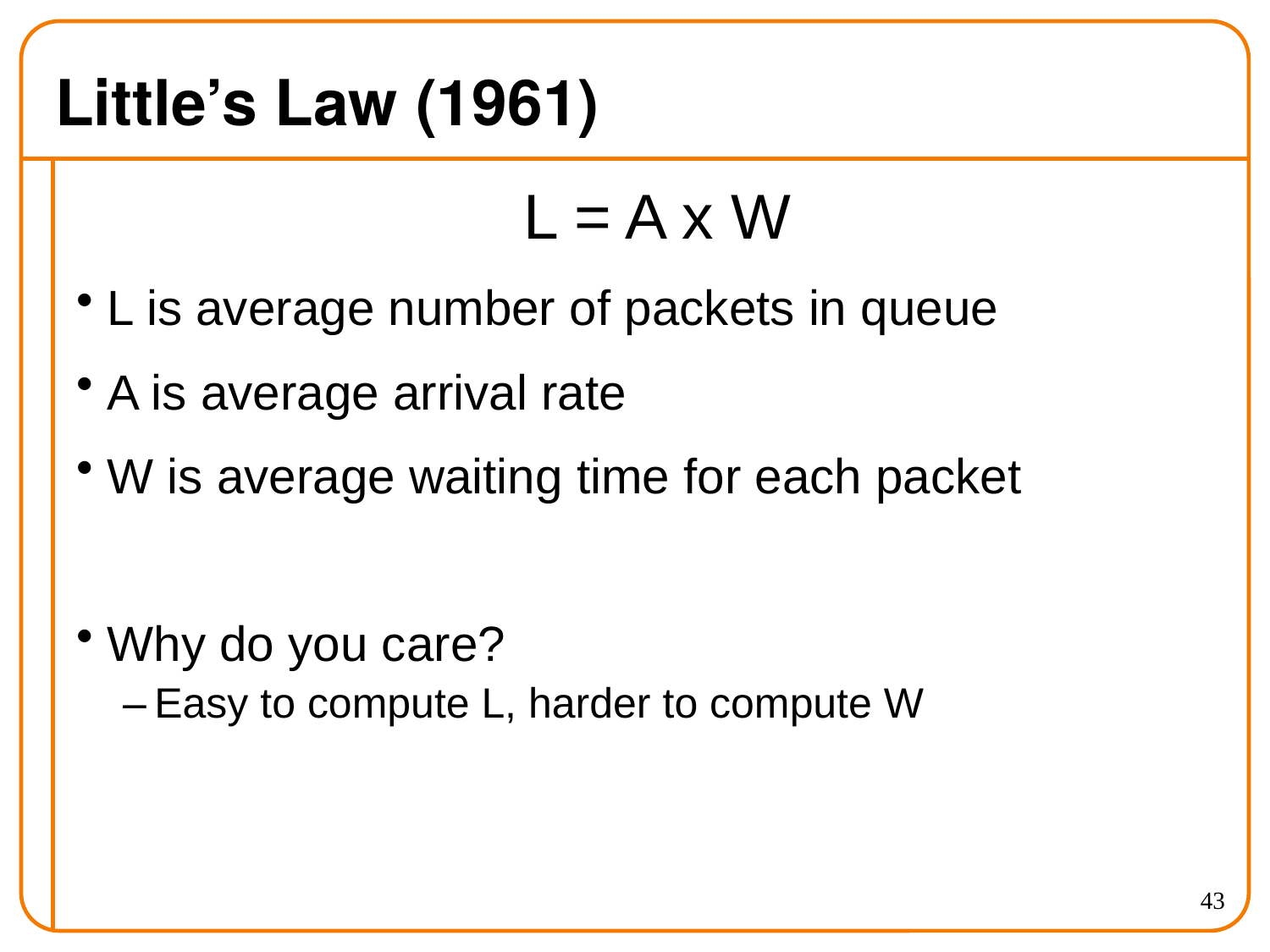

# Little’s Law (1961)
 L = A x W
L is average number of packets in queue
A is average arrival rate
W is average waiting time for each packet

Why do you care?
Easy to compute L, harder to compute W

43